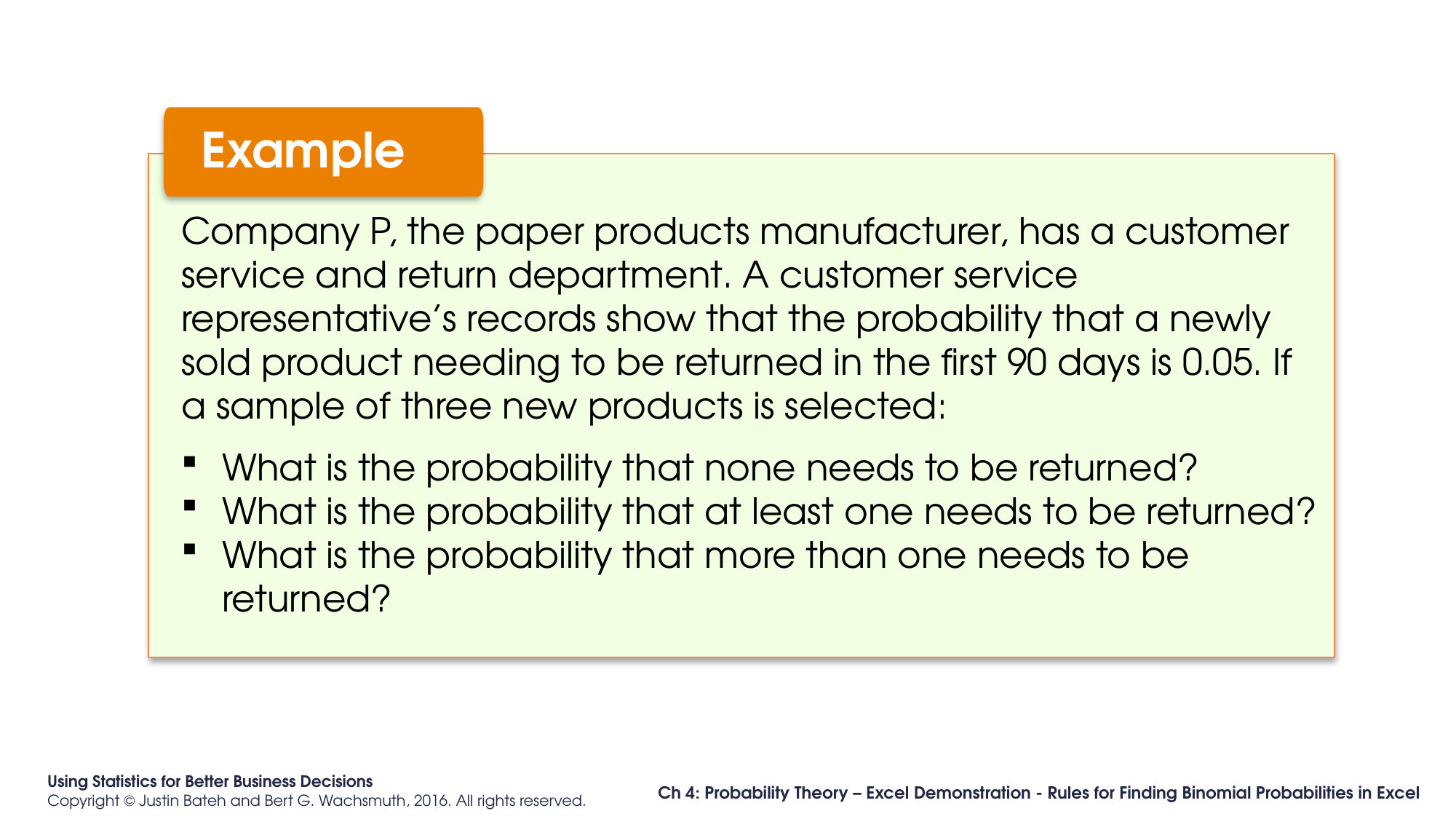

Example
Company P, the paper products manufacturer, has a customer service and return department. A customer service representative’s records show that the probability that a newly sold product needing to be returned in the first 90 days is 0.05. If a sample of three new products is selected:
What is the probability that none needs to be returned?
What is the probability that at least one needs to be returned?
What is the probability that more than one needs to be returned?

Ch 4: Probability Theory – Excel Demonstration - Rules for Finding Binomial Probabilities in Excel